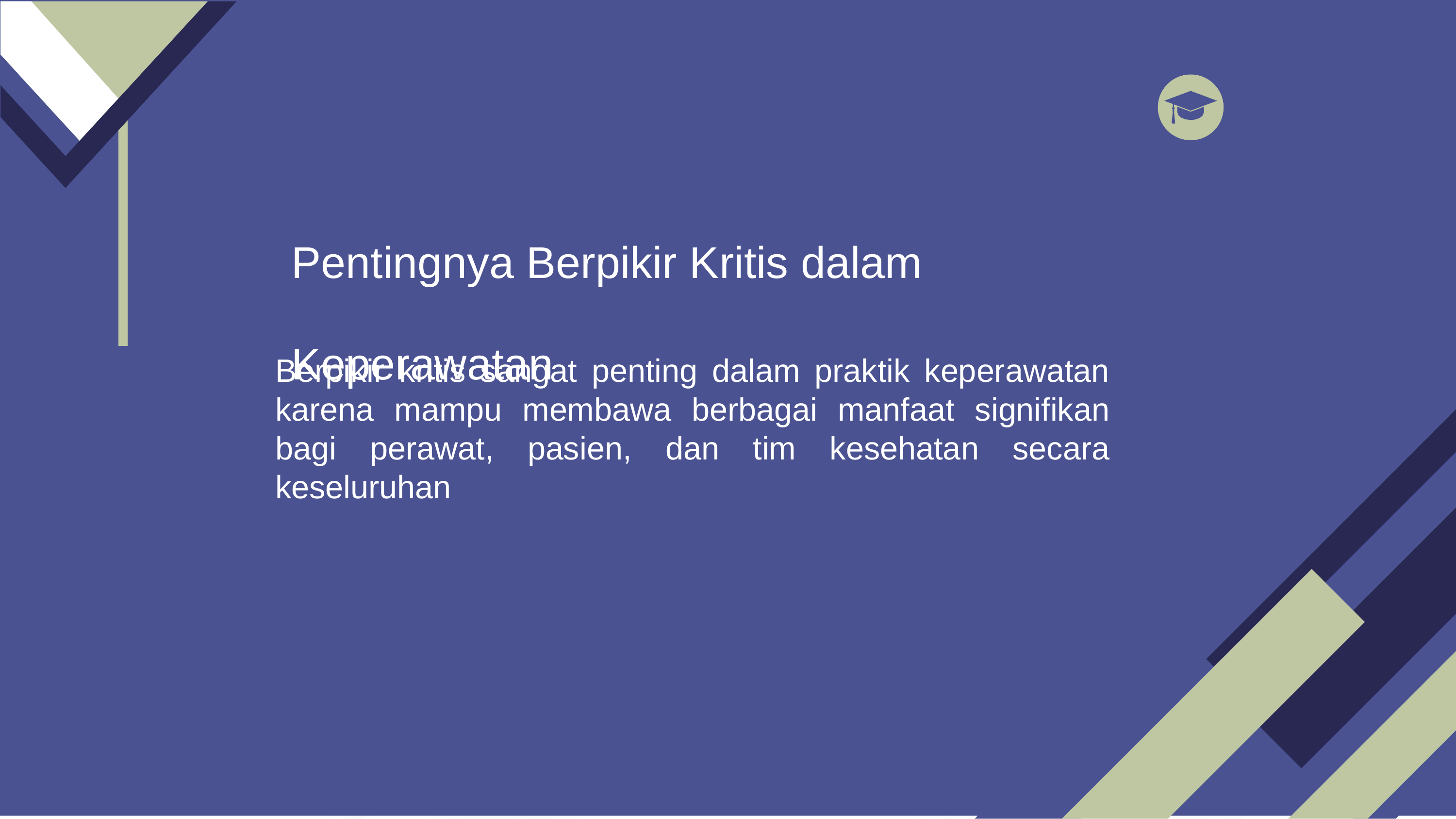

Pentingnya Berpikir Kritis dalam Keperawatan
Berpikir kritis sangat penting dalam praktik keperawatan karena mampu membawa berbagai manfaat signifikan bagi perawat, pasien, dan tim kesehatan secara keseluruhan